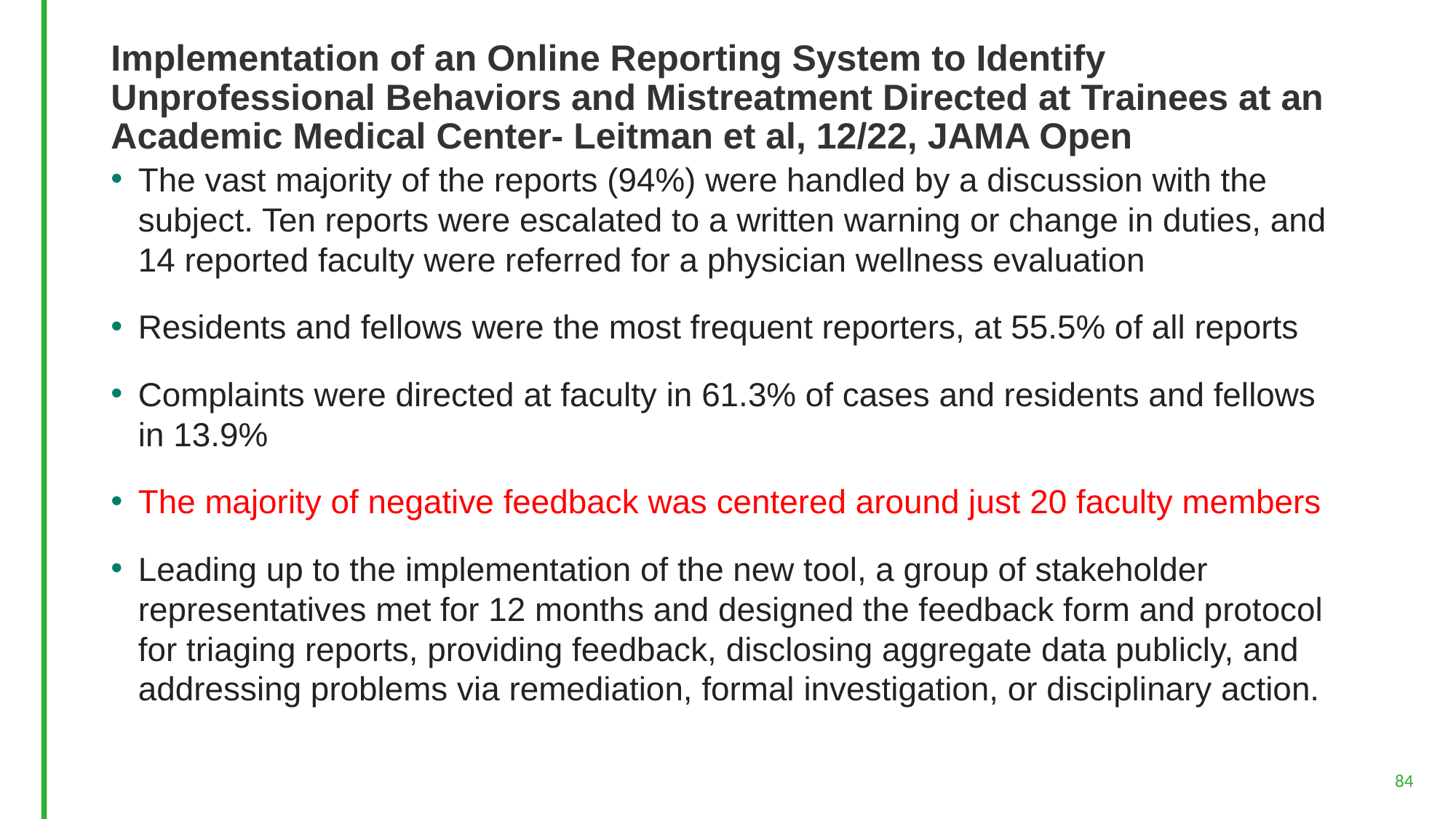

# Implementation of an Online Reporting System to Identify Unprofessional Behaviors and Mistreatment Directed at Trainees at an Academic Medical Center- Leitman et al, 12/22, JAMA Open
The vast majority of the reports (94%) were handled by a discussion with the subject. Ten reports were escalated to a written warning or change in duties, and 14 reported faculty were referred for a physician wellness evaluation
Residents and fellows were the most frequent reporters, at 55.5% of all reports
Complaints were directed at faculty in 61.3% of cases and residents and fellows in 13.9%
The majority of negative feedback was centered around just 20 faculty members
Leading up to the implementation of the new tool, a group of stakeholder representatives met for 12 months and designed the feedback form and protocol for triaging reports, providing feedback, disclosing aggregate data publicly, and addressing problems via remediation, formal investigation, or disciplinary action.

84